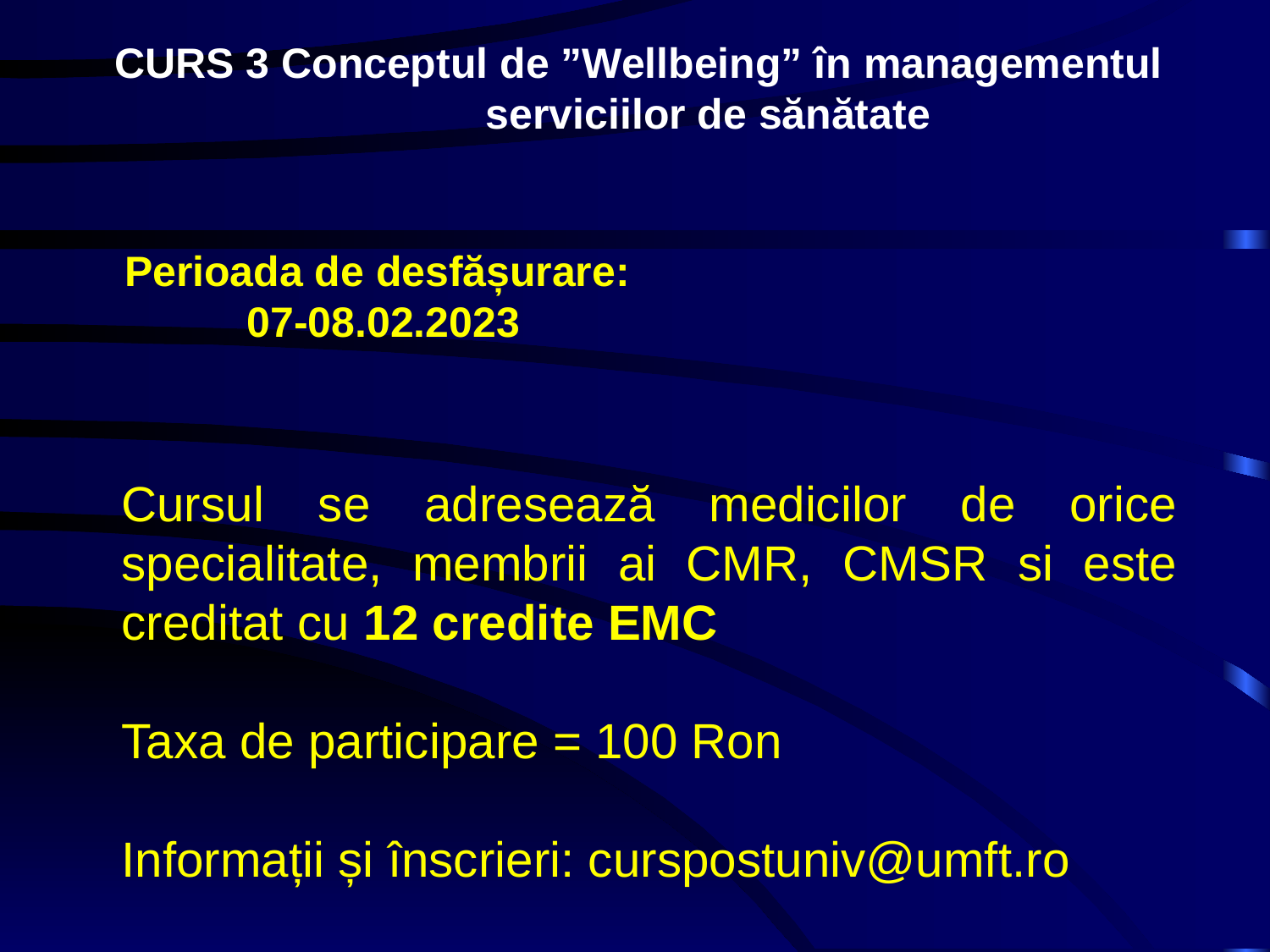

CURS 3 Conceptul de ”Wellbeing” în managementul 	serviciilor de sănătate

Perioada de desfășurare:
07-08.02.2023

Cursul se adresează medicilor de orice specialitate, membrii ai CMR, CMSR si este creditat cu 12 credite EMC

Taxa de participare = 100 Ron

Informații și înscrieri: curspostuniv@umft.ro